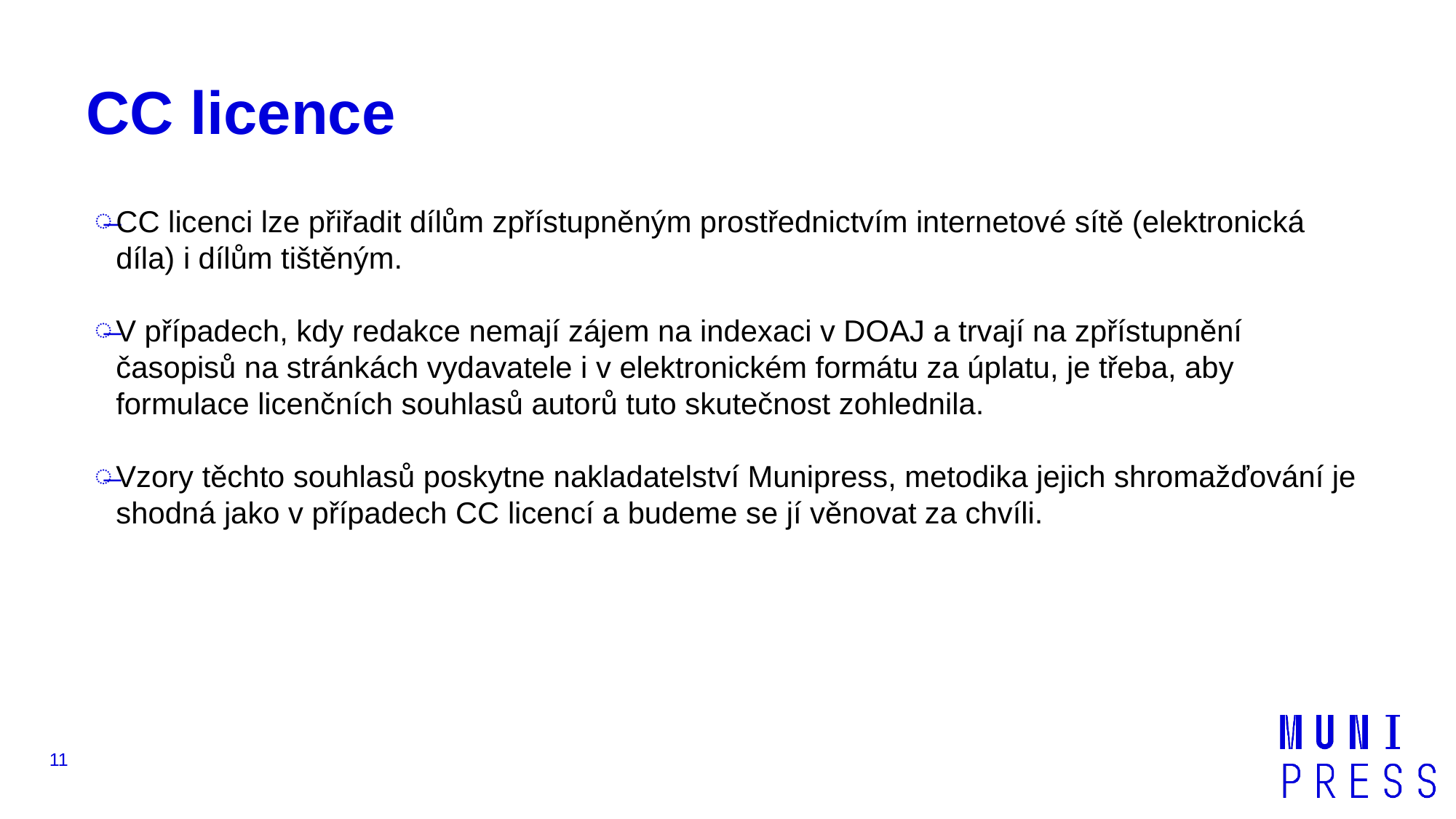

# CC licence
CC licenci lze přiřadit dílům zpřístupněným prostřednictvím internetové sítě (elektronická díla) i dílům tištěným.

V případech, kdy redakce nemají zájem na indexaci v DOAJ a trvají na zpřístupnění časopisů na stránkách vydavatele i v elektronickém formátu za úplatu, je třeba, aby formulace licenčních souhlasů autorů tuto skutečnost zohlednila.

Vzory těchto souhlasů poskytne nakladatelství Munipress, metodika jejich shromažďování je shodná jako v případech CC licencí a budeme se jí věnovat za chvíli.

11